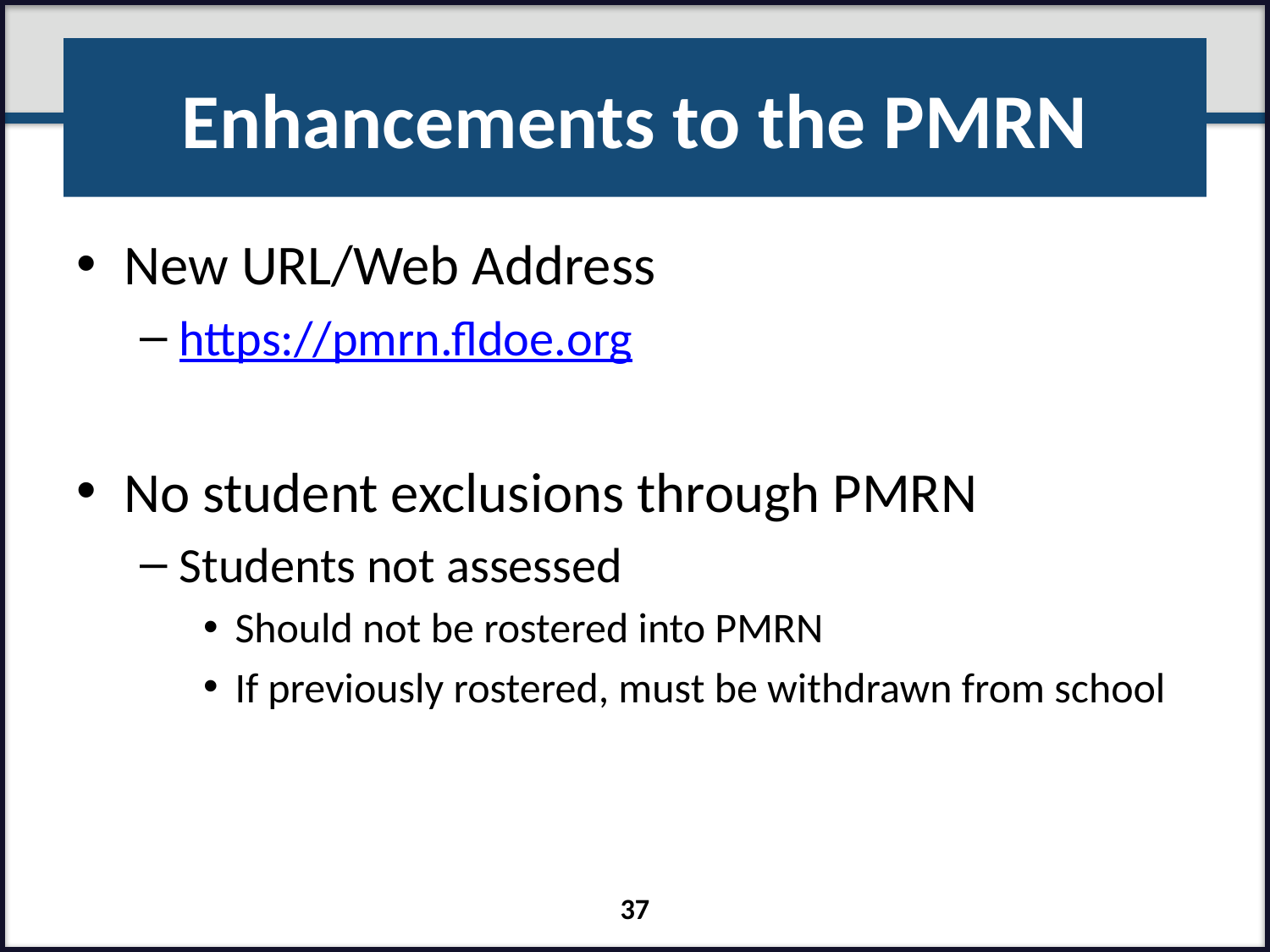

# Enhancements to the PMRN
New URL/Web Address
https://pmrn.fldoe.org

No student exclusions through PMRN
Students not assessed
Should not be rostered into PMRN
If previously rostered, must be withdrawn from school
37